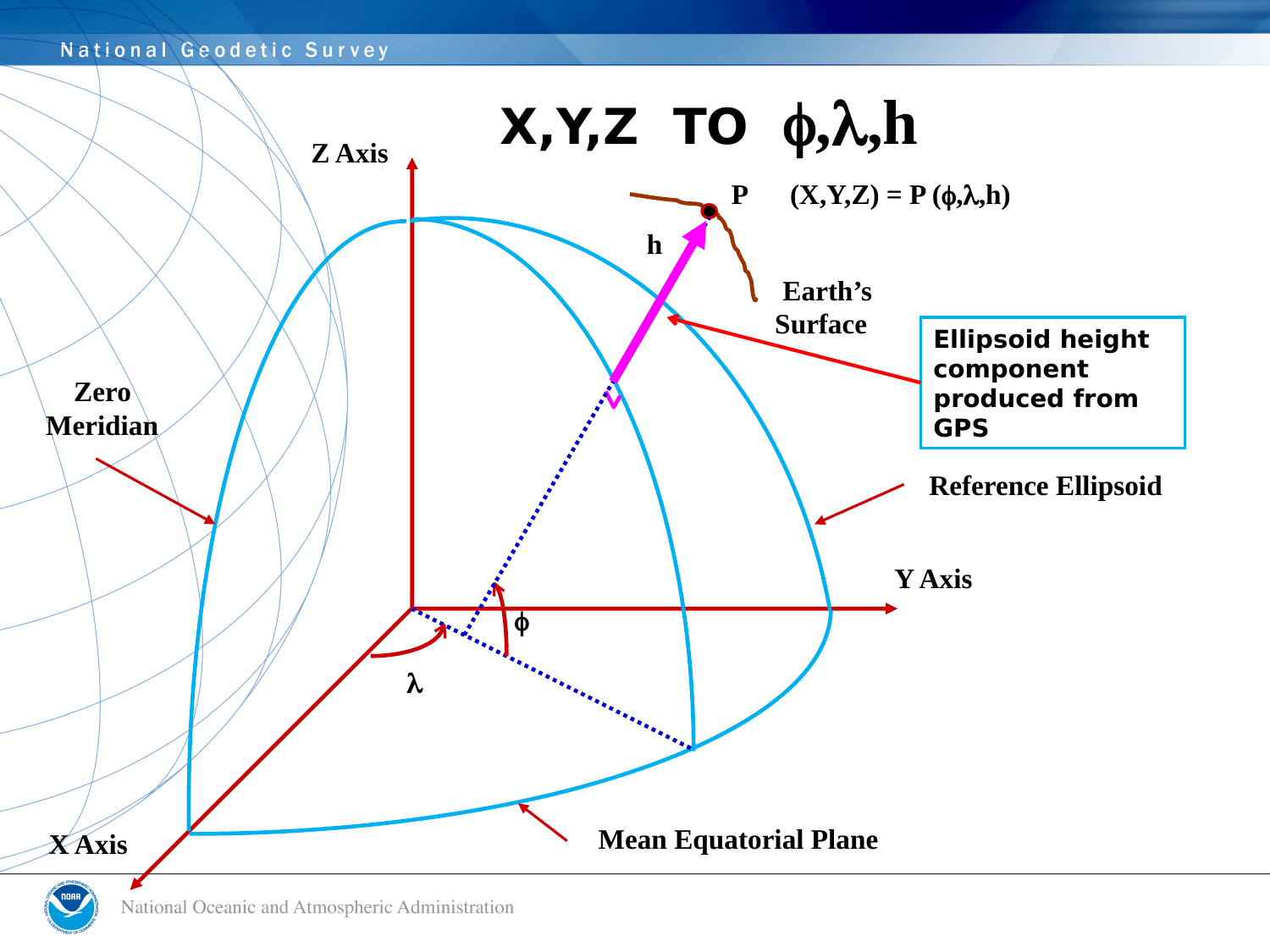

X,Y,Z  TO  φ,λ,h
Z Axis

P
(X,Y,Z) = P (φ,λ,h)

h

Earth’s
Surface
Ellipsoid height component produced from GPS
Zero

Meridian

Reference Ellipsoid

Y Axis

φ

λ

Mean Equatorial Plane
X Axis